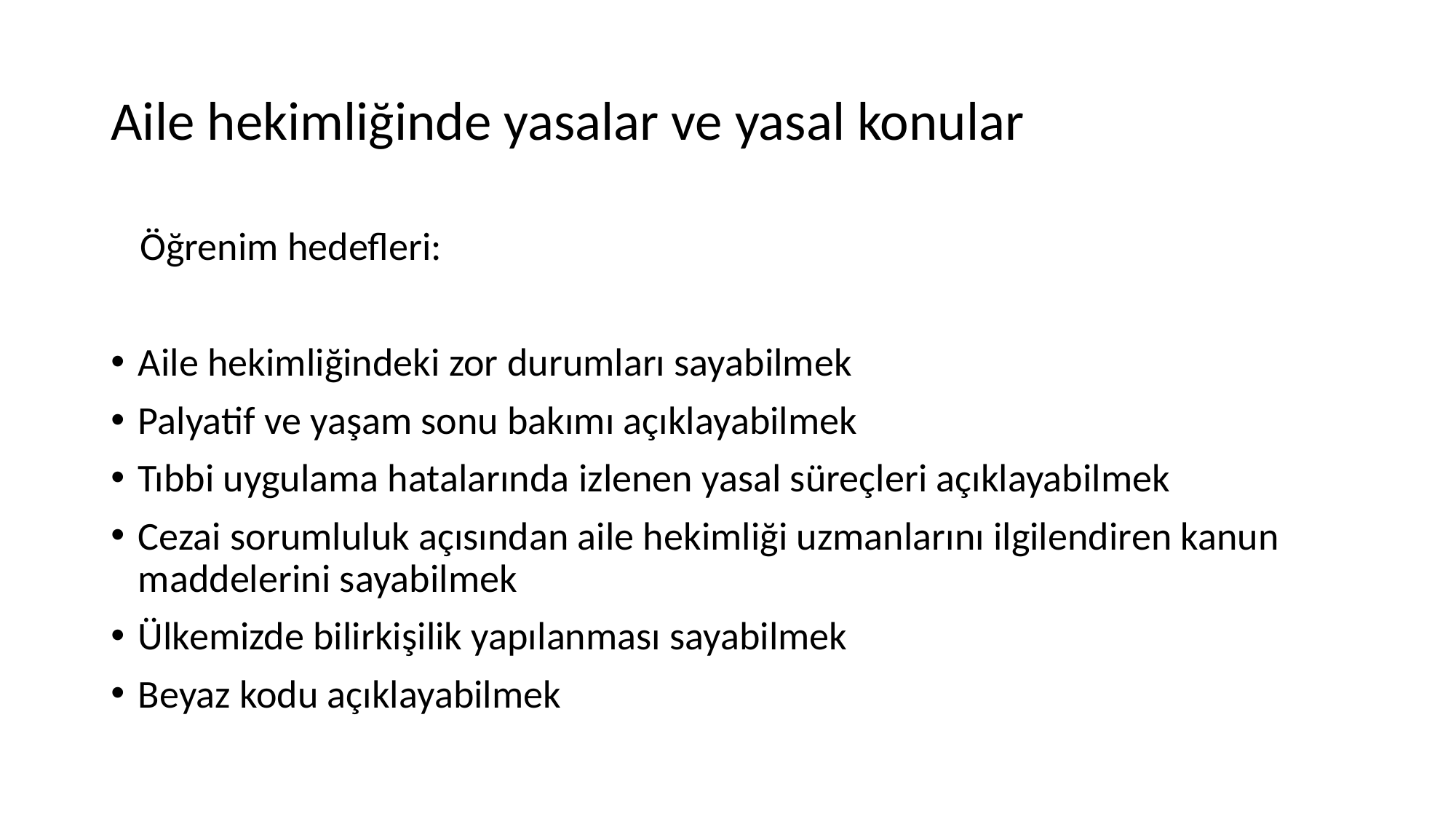

# Aile hekimliğinde yasalar ve yasal konular
   Öğrenim hedefleri:

Aile hekimliğindeki zor durumları sayabilmek
Palyatif ve yaşam sonu bakımı açıklayabilmek
Tıbbi uygulama hatalarında izlenen yasal süreçleri açıklayabilmek
Cezai sorumluluk açısından aile hekimliği uzmanlarını ilgilendiren kanun maddelerini sayabilmek
Ülkemizde bilirkişilik yapılanması sayabilmek
Beyaz kodu açıklayabilmek